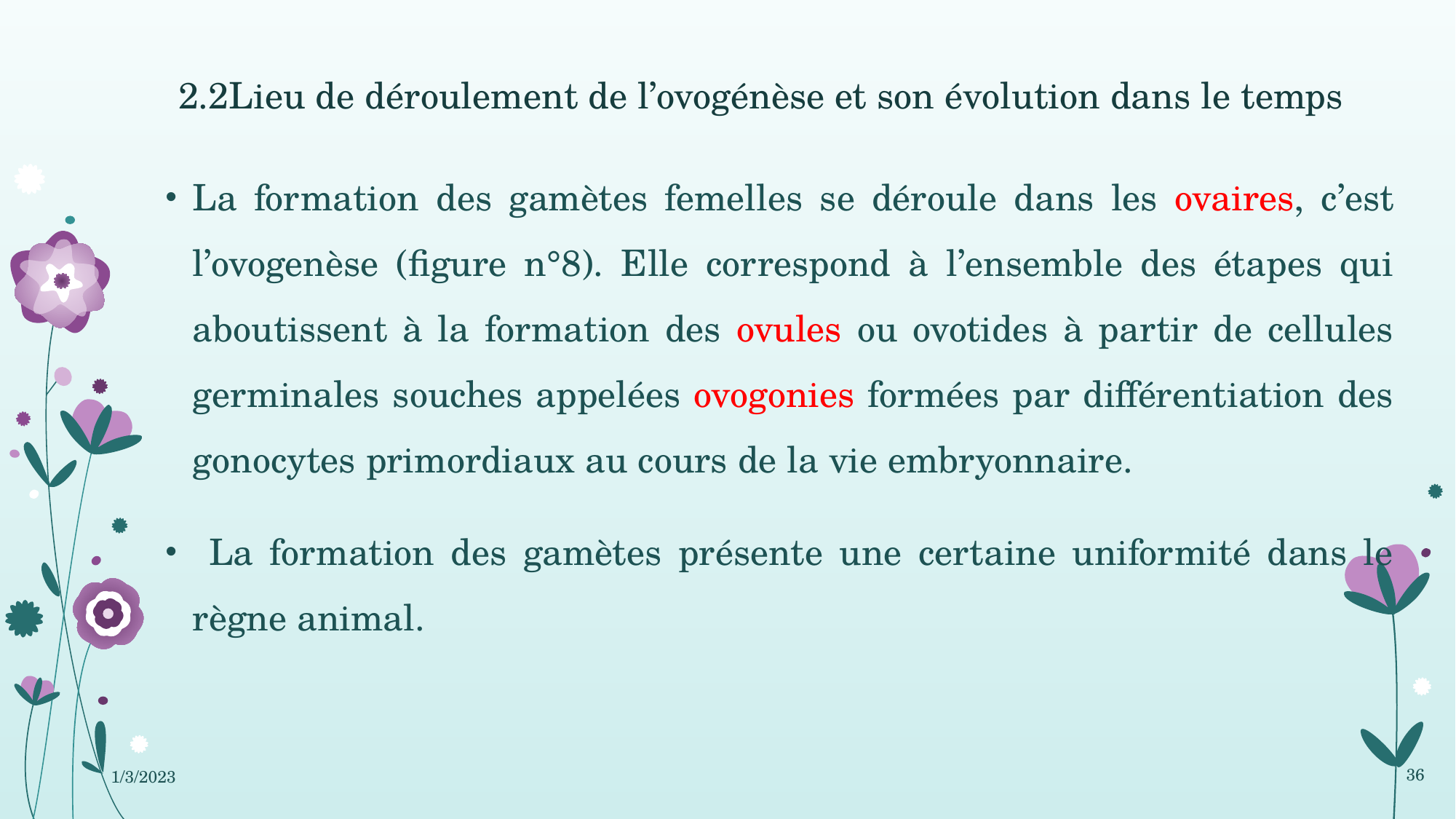

# 2.2Lieu de déroulement de l’ovogénèse et son évolution dans le temps
La formation des gamètes femelles se déroule dans les ovaires, c’est l’ovogenèse (figure n°8). Elle correspond à l’ensemble des étapes qui aboutissent à la formation des ovules ou ovotides à partir de cellules germinales souches appelées ovogonies formées par différentiation des gonocytes primordiaux au cours de la vie embryonnaire.
 La formation des gamètes présente une certaine uniformité dans le règne animal.
1/3/2023
36